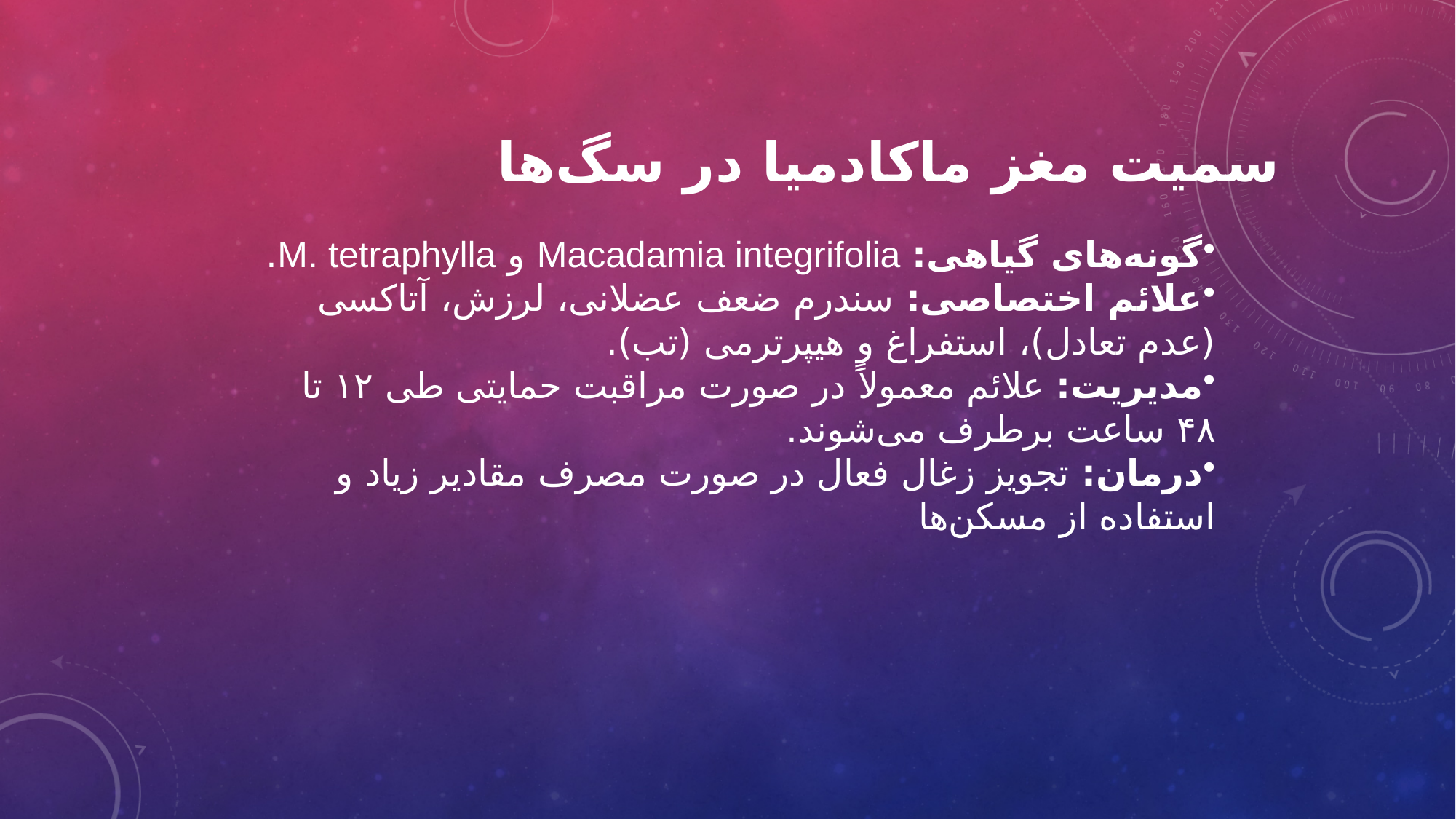

# سمیت مغز ماکادمیا در سگ‌ها
گونه‌های گیاهی: Macadamia integrifolia و M. tetraphylla.
علائم اختصاصی: سندرم ضعف عضلانی، لرزش، آتاکسی (عدم تعادل)، استفراغ و هیپرترمی (تب).
مدیریت: علائم معمولاً در صورت مراقبت حمایتی طی ۱۲ تا ۴۸ ساعت برطرف می‌شوند.
درمان: تجویز زغال فعال در صورت مصرف مقادیر زیاد و استفاده از مسکن‌ها